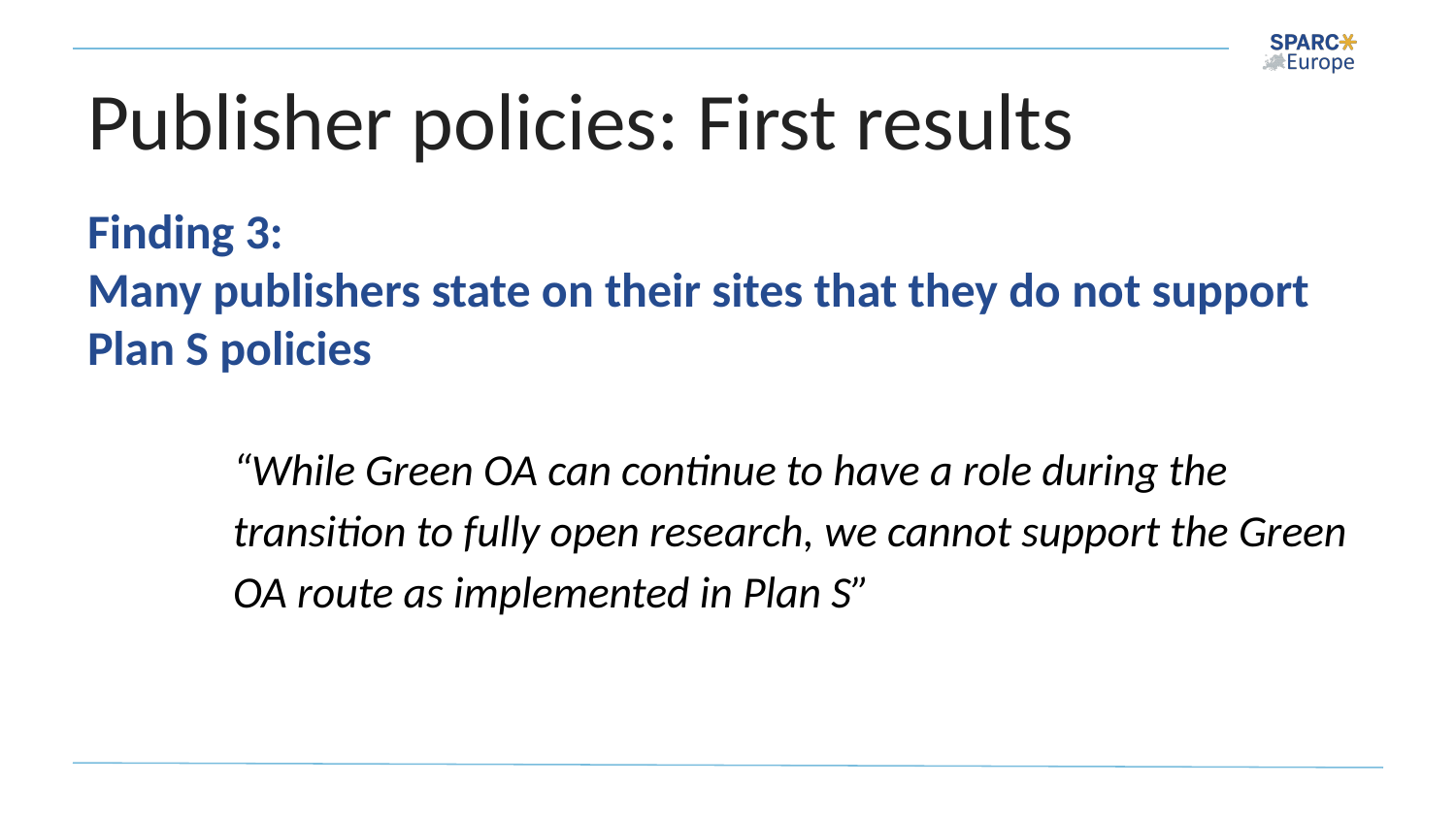

# Publisher policies: First results
Finding 3:
Many publishers state on their sites that they do not support
Plan S policies

“While Green OA can continue to have a role during the transition to fully open research, we cannot support the Green OA route as implemented in Plan S”